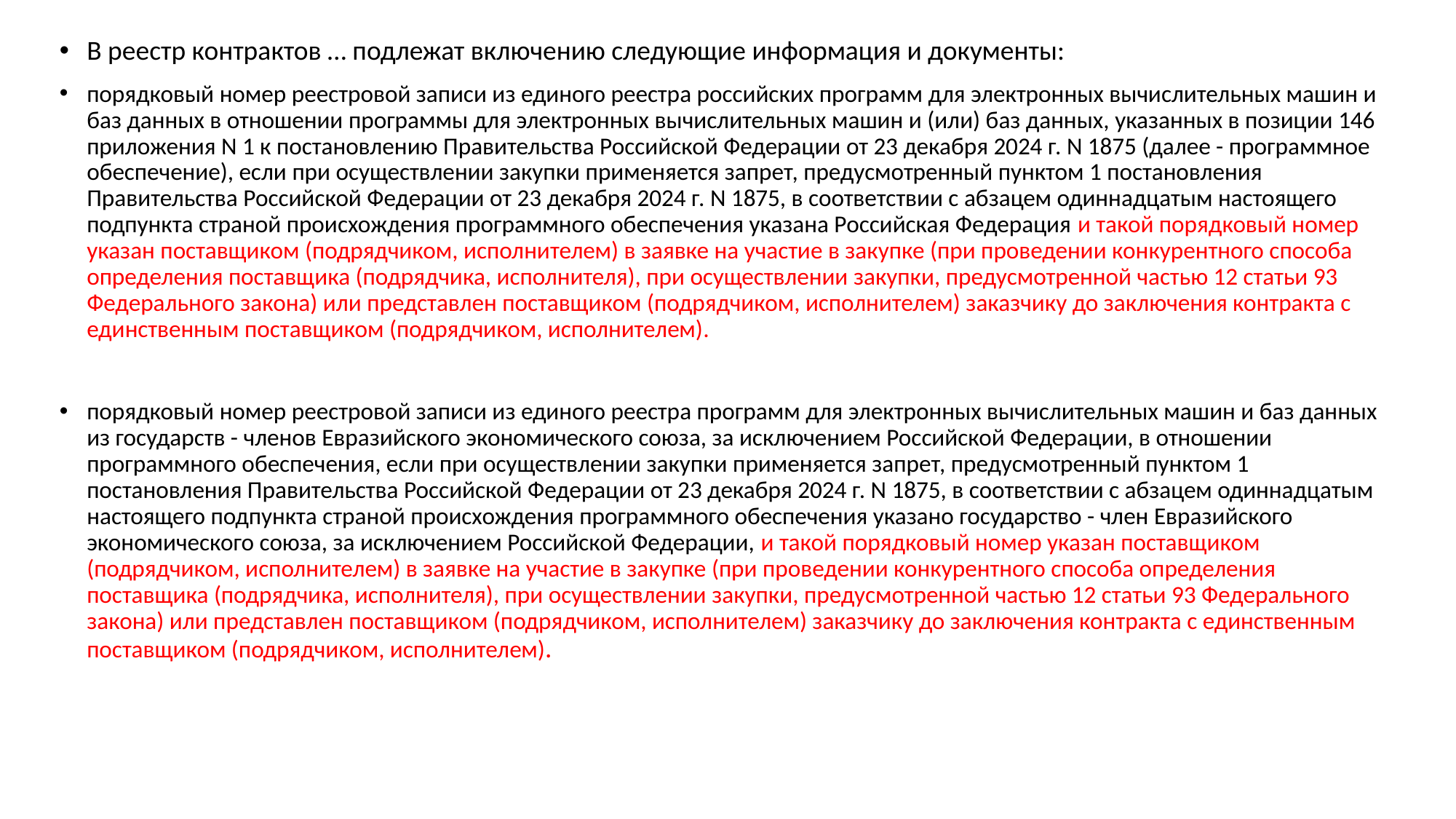

В реестр контрактов … подлежат включению следующие информация и документы:
порядковый номер реестровой записи из единого реестра российских программ для электронных вычислительных машин и баз данных в отношении программы для электронных вычислительных машин и (или) баз данных, указанных в позиции 146 приложения N 1 к постановлению Правительства Российской Федерации от 23 декабря 2024 г. N 1875 (далее - программное обеспечение), если при осуществлении закупки применяется запрет, предусмотренный пунктом 1 постановления Правительства Российской Федерации от 23 декабря 2024 г. N 1875, в соответствии с абзацем одиннадцатым настоящего подпункта страной происхождения программного обеспечения указана Российская Федерация и такой порядковый номер указан поставщиком (подрядчиком, исполнителем) в заявке на участие в закупке (при проведении конкурентного способа определения поставщика (подрядчика, исполнителя), при осуществлении закупки, предусмотренной частью 12 статьи 93 Федерального закона) или представлен поставщиком (подрядчиком, исполнителем) заказчику до заключения контракта с единственным поставщиком (подрядчиком, исполнителем).

порядковый номер реестровой записи из единого реестра программ для электронных вычислительных машин и баз данных из государств - членов Евразийского экономического союза, за исключением Российской Федерации, в отношении программного обеспечения, если при осуществлении закупки применяется запрет, предусмотренный пунктом 1 постановления Правительства Российской Федерации от 23 декабря 2024 г. N 1875, в соответствии с абзацем одиннадцатым настоящего подпункта страной происхождения программного обеспечения указано государство - член Евразийского экономического союза, за исключением Российской Федерации, и такой порядковый номер указан поставщиком (подрядчиком, исполнителем) в заявке на участие в закупке (при проведении конкурентного способа определения поставщика (подрядчика, исполнителя), при осуществлении закупки, предусмотренной частью 12 статьи 93 Федерального закона) или представлен поставщиком (подрядчиком, исполнителем) заказчику до заключения контракта с единственным поставщиком (подрядчиком, исполнителем).